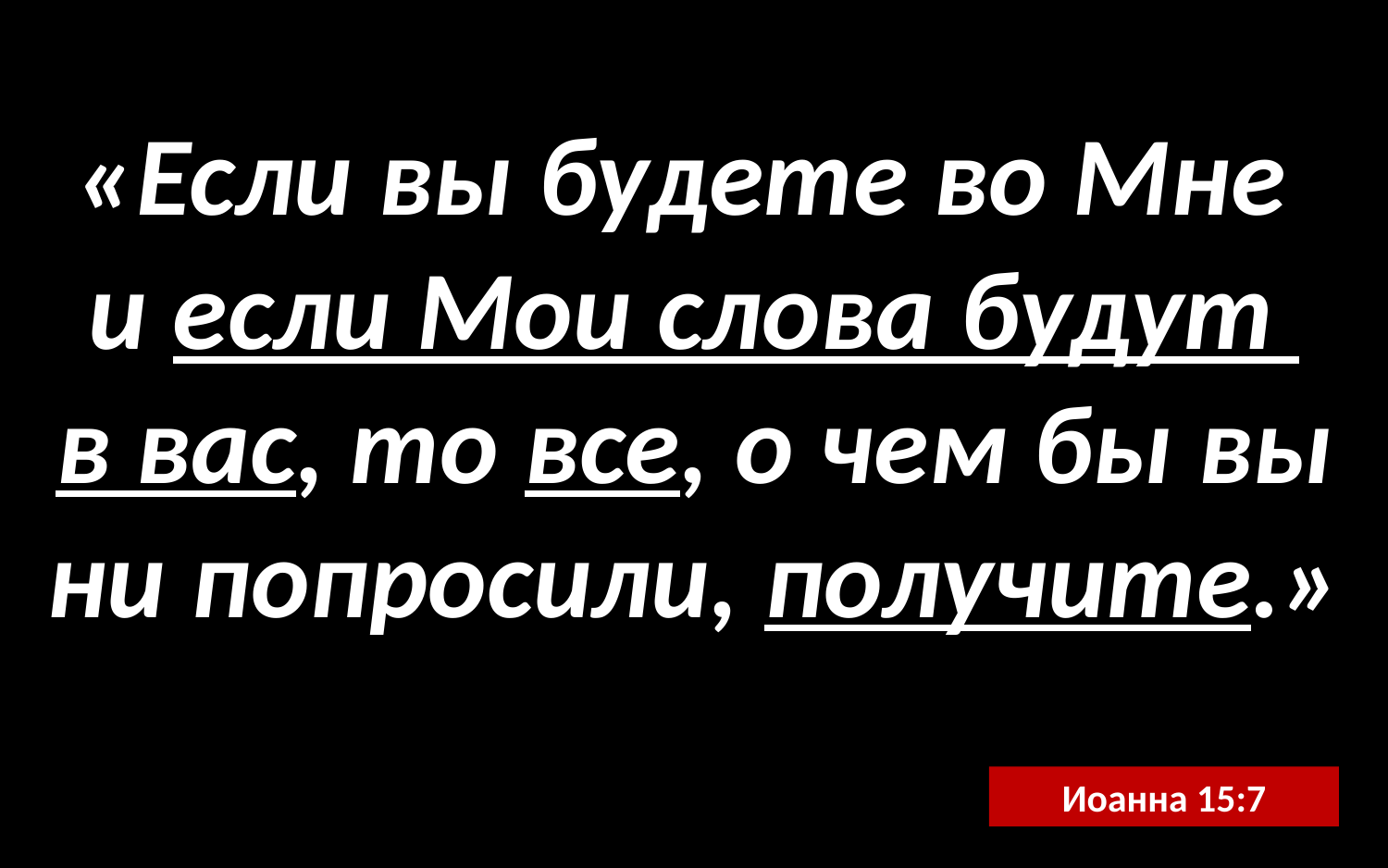

«Если вы будете во Мне
и если Мои слова будут
в вас, то все, о чем бы вы ни попросили, получите.»
Иоанна 15:7